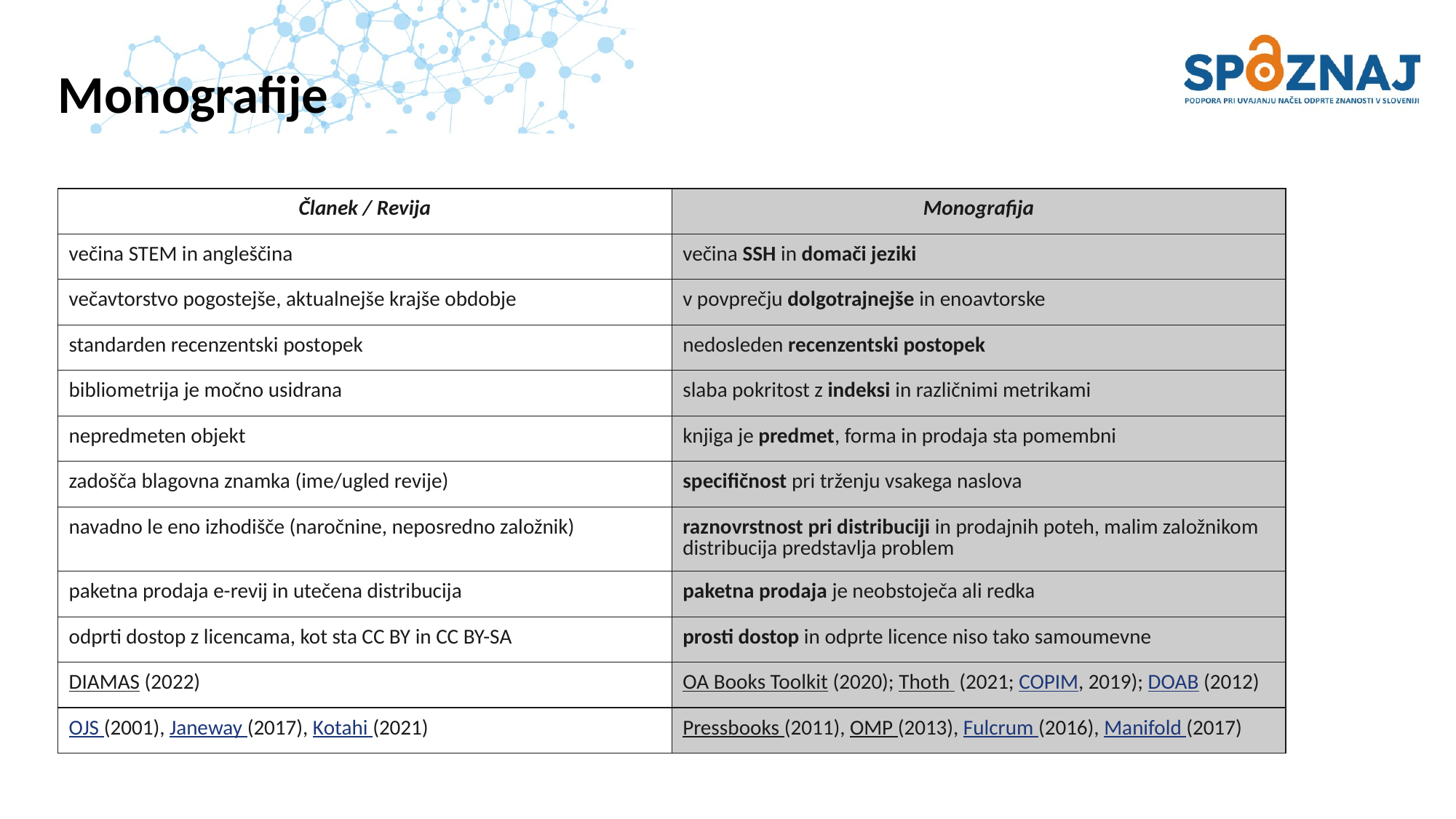

Monografije
| Članek / Revija | Monografija |
| --- | --- |
| večina STEM in angleščina | večina SSH in domači jeziki |
| večavtorstvo pogostejše, aktualnejše krajše obdobje | v povprečju dolgotrajnejše in enoavtorske |
| standarden recenzentski postopek | nedosleden recenzentski postopek |
| bibliometrija je močno usidrana | slaba pokritost z indeksi in različnimi metrikami |
| nepredmeten objekt | knjiga je predmet, forma in prodaja sta pomembni |
| zadošča blagovna znamka (ime/ugled revije) | specifičnost pri trženju vsakega naslova |
| navadno le eno izhodišče (naročnine, neposredno založnik) | raznovrstnost pri distribuciji in prodajnih poteh, malim založnikom distribucija predstavlja problem |
| paketna prodaja e-revij in utečena distribucija | paketna prodaja je neobstoječa ali redka |
| odprti dostop z licencama, kot sta CC BY in CC BY-SA | prosti dostop in odprte licence niso tako samoumevne |
| DIAMAS (2022) | OA Books Toolkit (2020); Thoth (2021; COPIM, 2019); DOAB (2012) |
| OJS (2001), Janeway (2017), Kotahi (2021) | Pressbooks (2011), OMP (2013), Fulcrum (2016), Manifold (2017) |